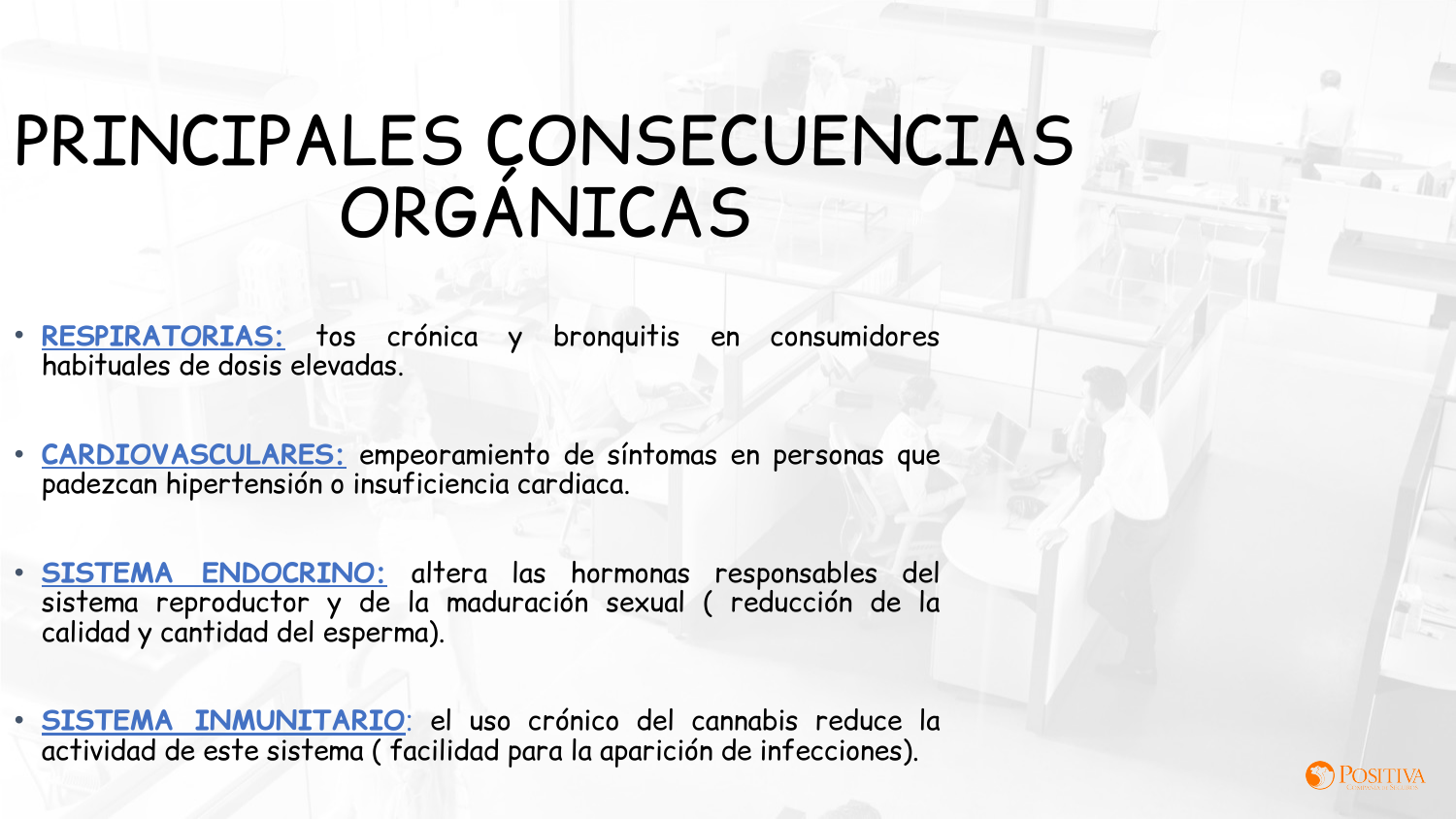

PRINCIPALES CONSECUENCIAS
ORGÁNICAS
RESPIRATORIAS: tos crónica y bronquitis en consumidores habituales de dosis elevadas.

CARDIOVASCULARES: empeoramiento de síntomas en personas que padezcan hipertensión o insuficiencia cardiaca.

SISTEMA ENDOCRINO: altera las hormonas responsables del sistema reproductor y de la maduración sexual ( reducción de la calidad y cantidad del esperma).

SISTEMA INMUNITARIO: el uso crónico del cannabis reduce la actividad de este sistema ( facilidad para la aparición de infecciones).